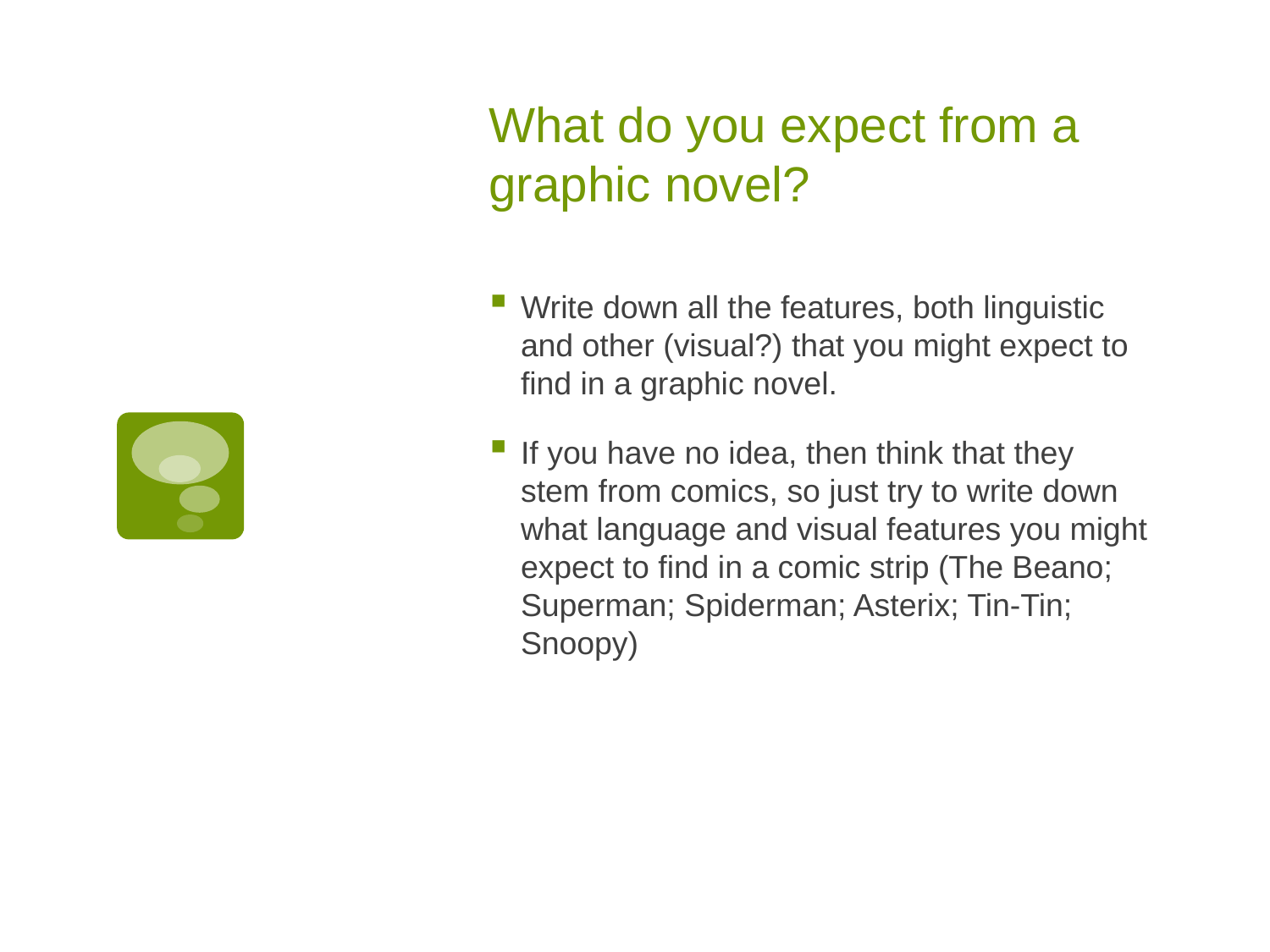

# What do you expect from a graphic novel?
Write down all the features, both linguistic and other (visual?) that you might expect to find in a graphic novel.
If you have no idea, then think that they stem from comics, so just try to write down what language and visual features you might expect to find in a comic strip (The Beano; Superman; Spiderman; Asterix; Tin-Tin; Snoopy)